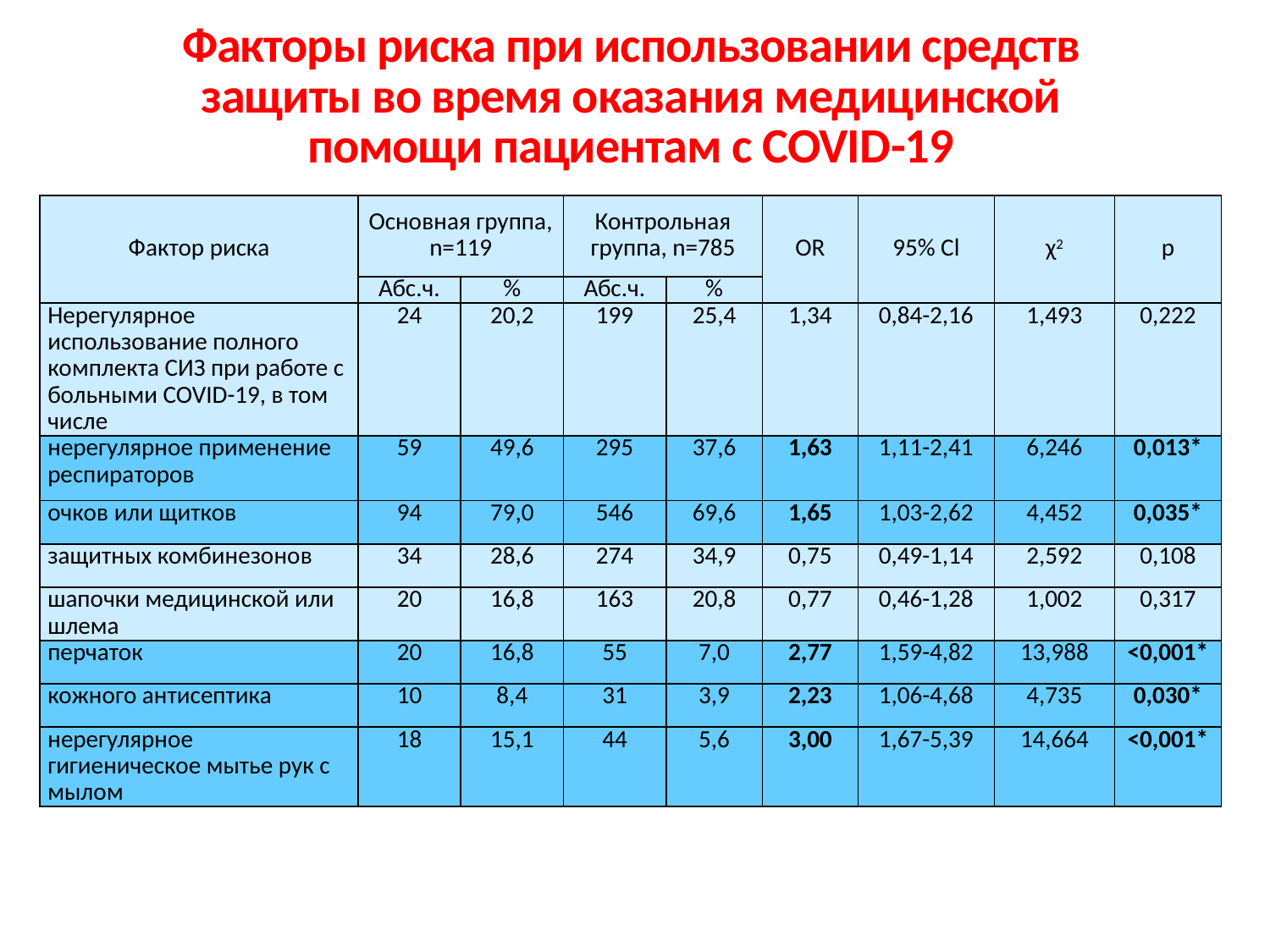

Факторы риска при использовании средств защиты во время оказания медицинской помощи пациентам с COVID-19
| Фактор риска | Основная группа, n=119 |  | Контрольная группа, n=785 |  | OR | 95% Cl | χ2 | р |
| --- | --- | --- | --- | --- | --- | --- | --- | --- |
|  | Абс.ч. | % | Абс.ч. | % |  |  |  |  |
| Нерегулярное использование полного комплекта СИЗ при работе с больными COVID-19, в том числе | 24 | 20,2 | 199 | 25,4 | 1,34 | 0,84-2,16 | 1,493 | 0,222 |
| нерегулярное применение респираторов | 59 | 49,6 | 295 | 37,6 | 1,63 | 1,11-2,41 | 6,246 | 0,013\* |
| очков или щитков | 94 | 79,0 | 546 | 69,6 | 1,65 | 1,03-2,62 | 4,452 | 0,035\* |
| защитных комбинезонов | 34 | 28,6 | 274 | 34,9 | 0,75 | 0,49-1,14 | 2,592 | 0,108 |
| шапочки медицинской или шлема | 20 | 16,8 | 163 | 20,8 | 0,77 | 0,46-1,28 | 1,002 | 0,317 |
| перчаток | 20 | 16,8 | 55 | 7,0 | 2,77 | 1,59-4,82 | 13,988 | <0,001\* |
| кожного антисептика | 10 | 8,4 | 31 | 3,9 | 2,23 | 1,06-4,68 | 4,735 | 0,030\* |
| нерегулярное гигиеническое мытье рук с мылом | 18 | 15,1 | 44 | 5,6 | 3,00 | 1,67-5,39 | 14,664 | <0,001\* |

* - различия показателей статистически значимы (p<0,05)